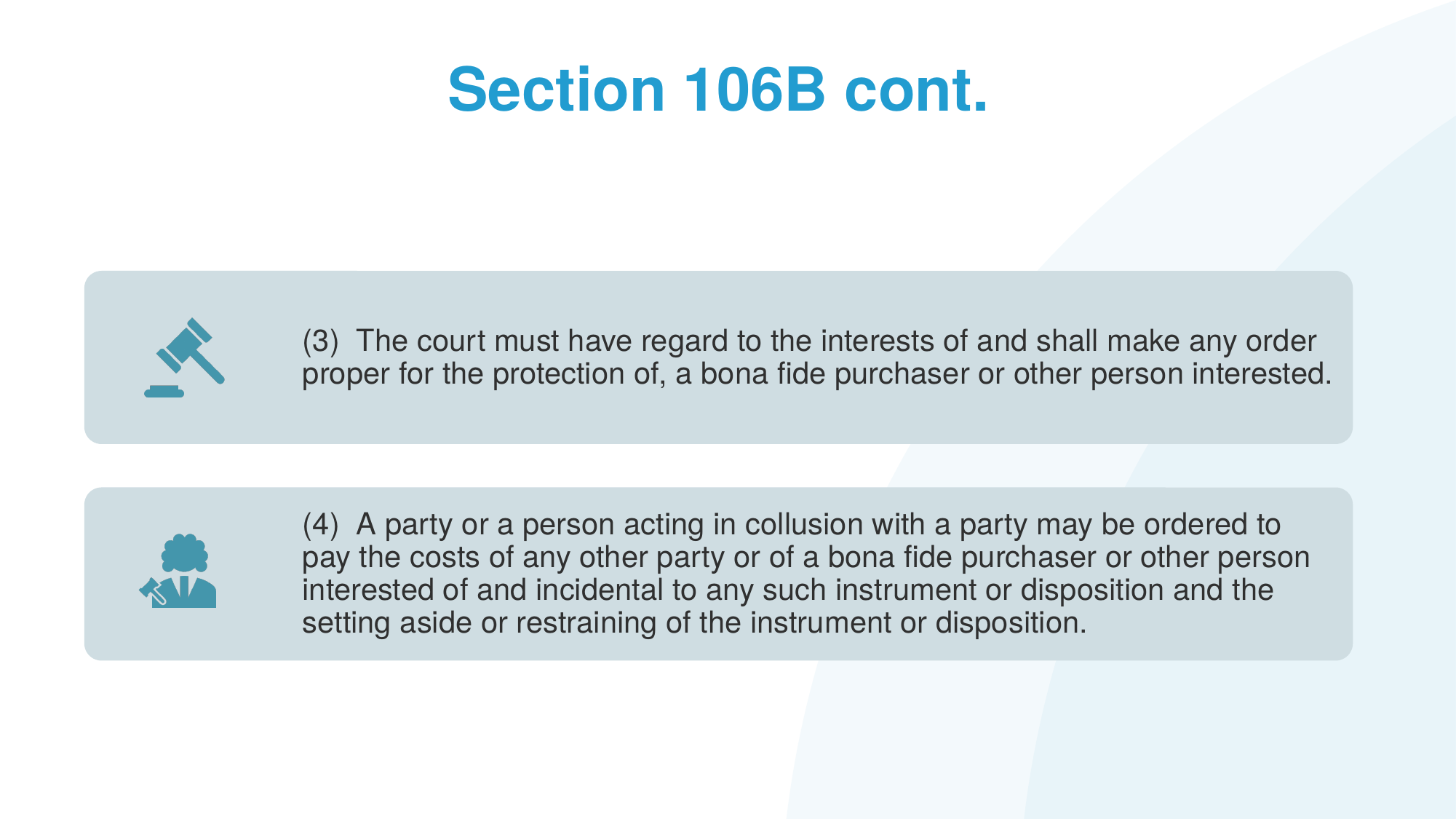

# Section 106B cont.
(3)  The court must have regard to the interests of and shall make any order proper for the protection of, a bona fide purchaser or other person interested.
(4)  A party or a person acting in collusion with a party may be ordered to pay the costs of any other party or of a bona fide purchaser or other person interested of and incidental to any such instrument or disposition and the setting aside or restraining of the instrument or disposition.